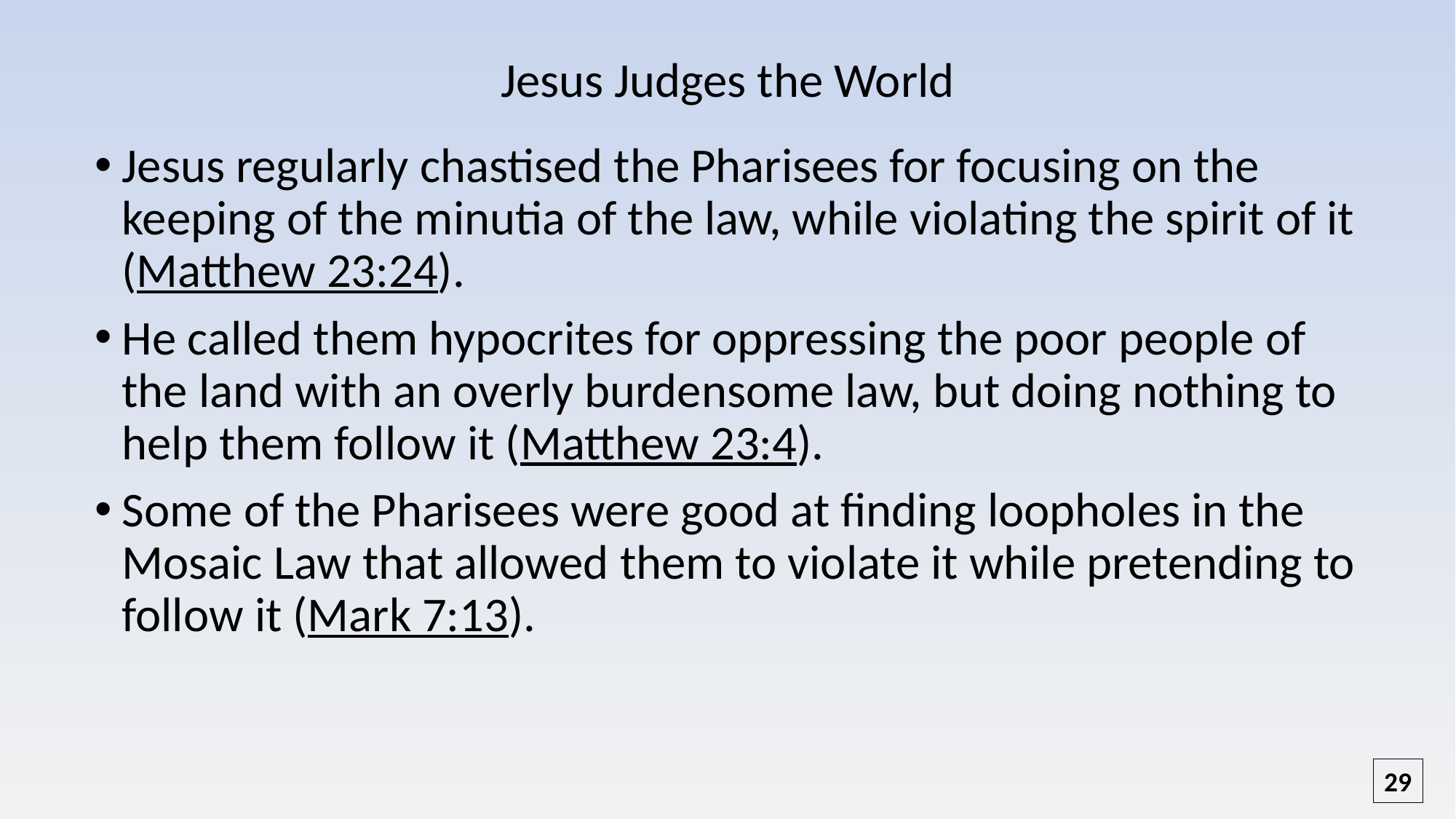

# Jesus Judges the World
Jesus regularly chastised the Pharisees for focusing on the keeping of the minutia of the law, while violating the spirit of it (Matthew 23:24).
He called them hypocrites for oppressing the poor people of the land with an overly burdensome law, but doing nothing to help them follow it (Matthew 23:4).
Some of the Pharisees were good at finding loopholes in the Mosaic Law that allowed them to violate it while pretending to follow it (Mark 7:13).

29